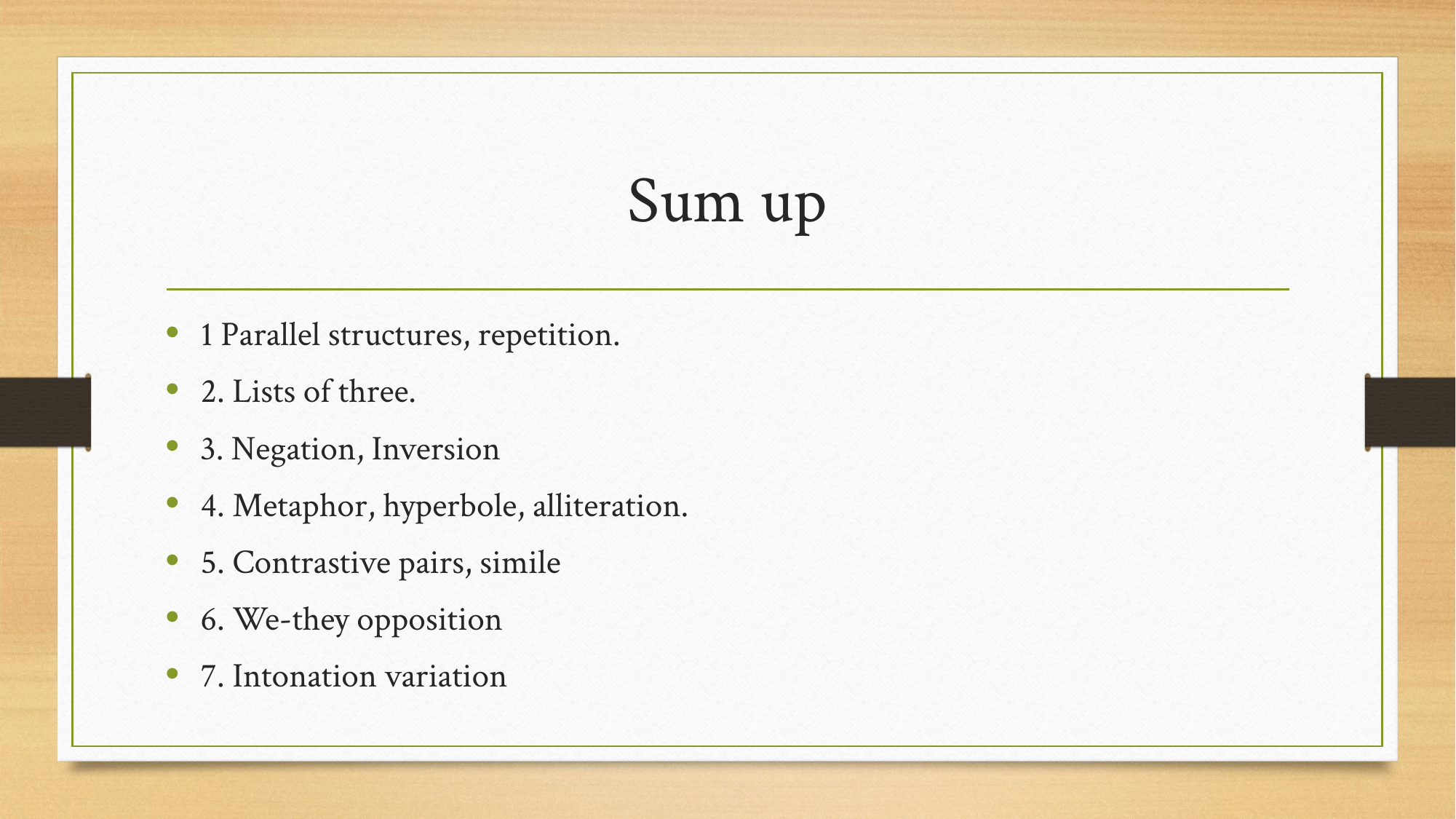

# Sum up
1 Parallel structures, repetition.
2. Lists of three.
3. Negation, Inversion
4. Metaphor, hyperbole, alliteration.
5. Contrastive pairs, simile
6. We-they opposition
7. Intonation variation